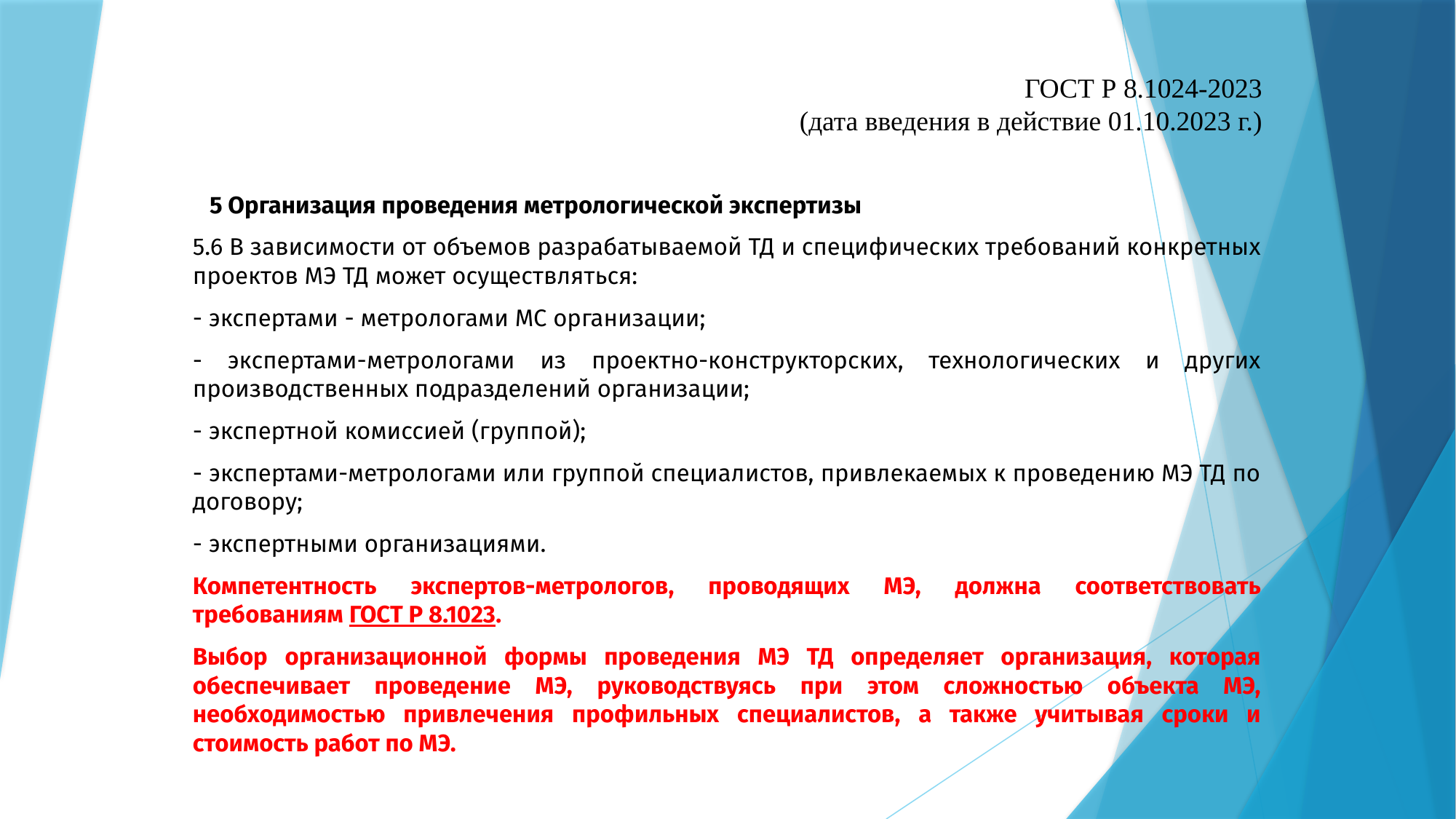

# ГОСТ Р 8.1024-2023 (дата введения в действие 01.10.2023 г.)

   5 Организация проведения метрологической экспертизы
5.6 В зависимости от объемов разрабатываемой ТД и специфических требований конкретных проектов МЭ ТД может осуществляться:
- экспертами - метрологами МС организации;
- экспертами-метрологами из проектно-конструкторских, технологических и других производственных подразделений организации;
- экспертной комиссией (группой);
- экспертами-метрологами или группой специалистов, привлекаемых к проведению МЭ ТД по договору;
- экспертными организациями.
Компетентность экспертов-метрологов, проводящих МЭ, должна соответствовать требованиям ГОСТ Р 8.1023.
Выбор организационной формы проведения МЭ ТД определяет организация, которая обеспечивает проведение МЭ, руководствуясь при этом сложностью объекта МЭ, необходимостью привлечения профильных специалистов, а также учитывая сроки и стоимость работ по МЭ.